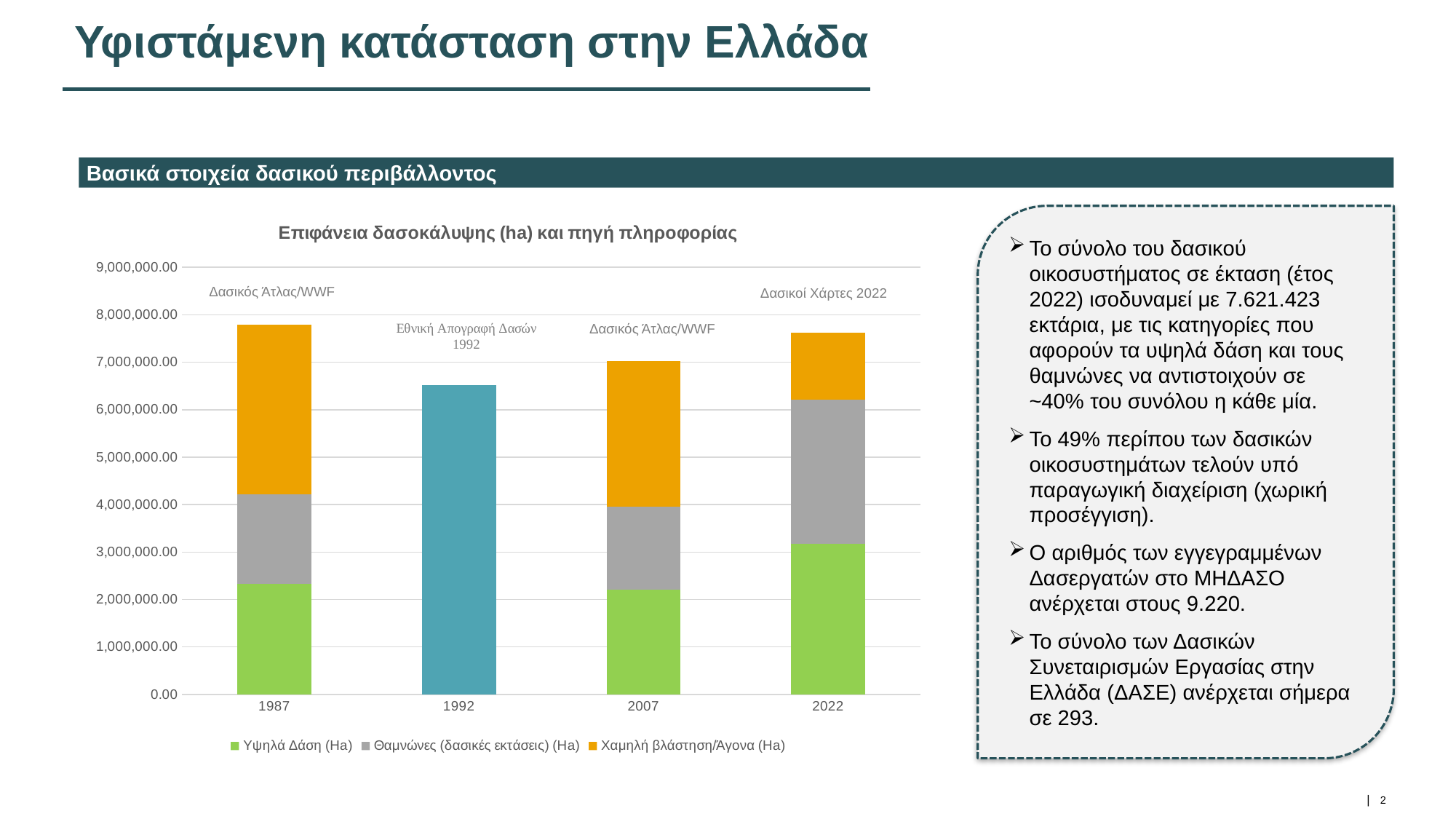

# Υφιστάμενη κατάσταση στην Ελλάδα
Βασικά στοιχεία δασικού περιβάλλοντος

### Chart: Επιφάνεια δασοκάλυψης (ha) και πηγή πληροφορίας

| Category | Υψηλά Δάση (Ha) | Θαμνώνες (δασικές εκτάσεις) (Ha) | Χαμηλή βλάστηση/Άγονα (Ha) |
|---|---|---|---|
| 1987 | 2333159.0 | 1882313.0 | 3569166.0 |
| 1992 | 6513068.0 | None | None |
| 2007 | 2208931.0 | 1738804.0 | 3080041.0 |
| 2022 | 3164996.9499999997 | 3038738.54 | 1417688.01 |
Το σύνολο του δασικού οικοσυστήματος σε έκταση (έτος 2022) ισοδυναμεί με 7.621.423 εκτάρια, με τις κατηγορίες που αφορούν τα υψηλά δάση και τους θαμνώνες να αντιστοιχούν σε ~40% του συνόλου η κάθε μία.
Το 49% περίπου των δασικών οικοσυστημάτων τελούν υπό παραγωγική διαχείριση (χωρική προσέγγιση).
Ο αριθμός των εγγεγραμμένων Δασεργατών στο ΜΗΔΑΣΟ ανέρχεται στους 9.220.
Το σύνολο των Δασικών Συνεταιρισμών Εργασίας στην Ελλάδα (ΔΑΣΕ) ανέρχεται σήμερα σε 293.
Δασικός Άτλας/WWF
Δασικοί Χάρτες 2022
Δασικός Άτλας/WWF